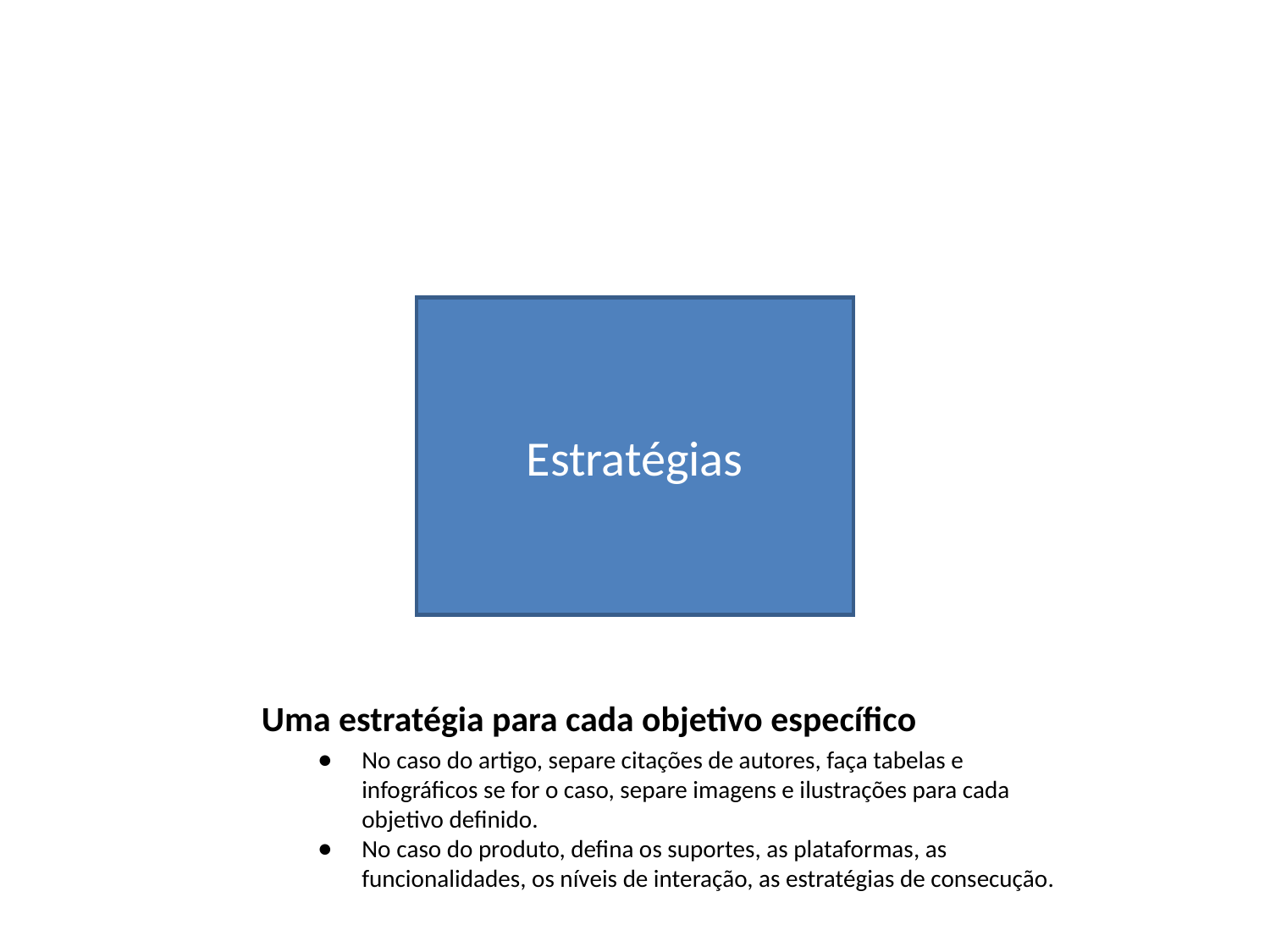

Estratégias
# Uma estratégia para cada objetivo específico

No caso do artigo, separe citações de autores, faça tabelas e infográficos se for o caso, separe imagens e ilustrações para cada objetivo definido.
No caso do produto, defina os suportes, as plataformas, as  funcionalidades, os níveis de interação, as estratégias de consecução.